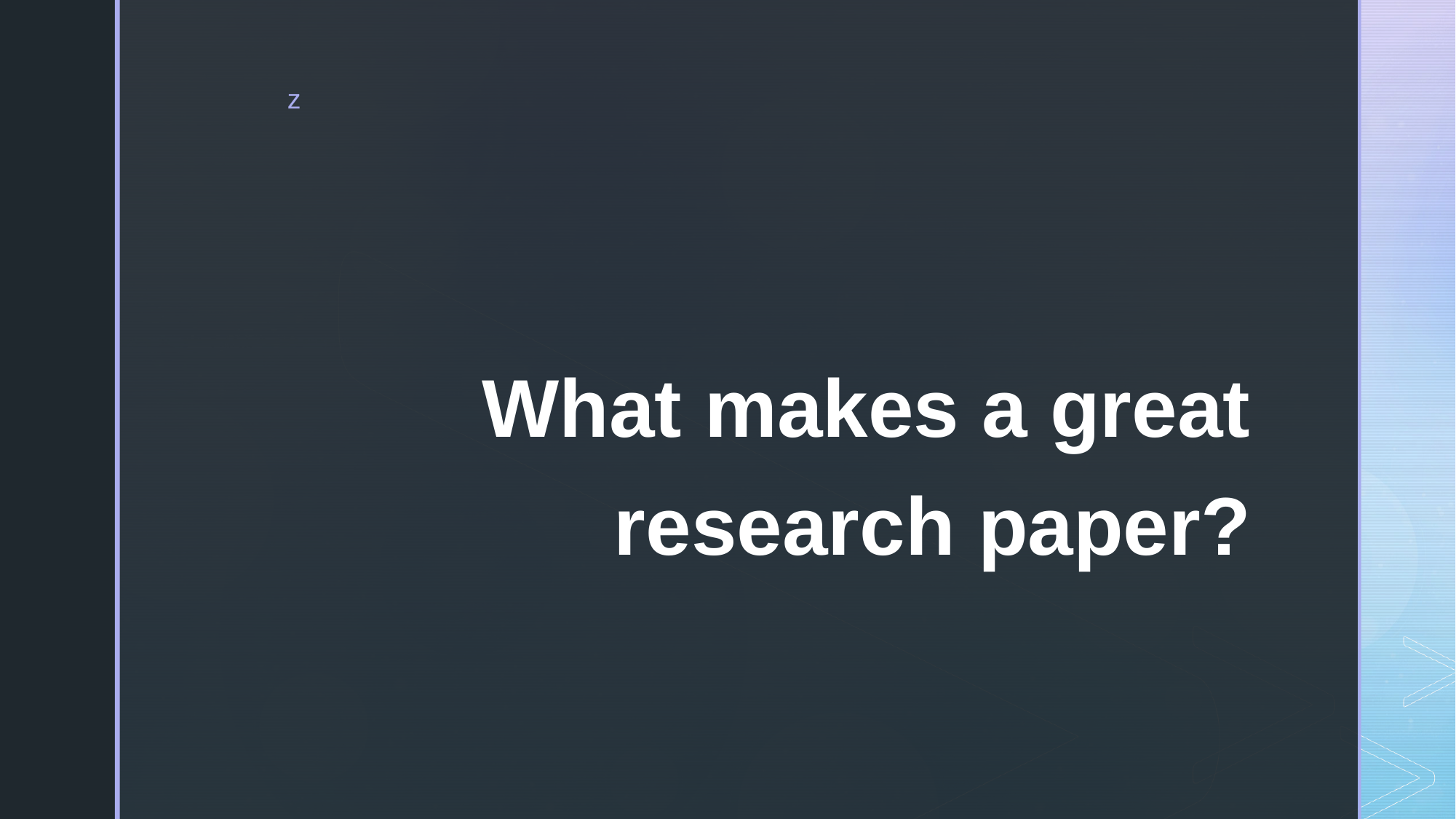

#
What makes a great research paper?